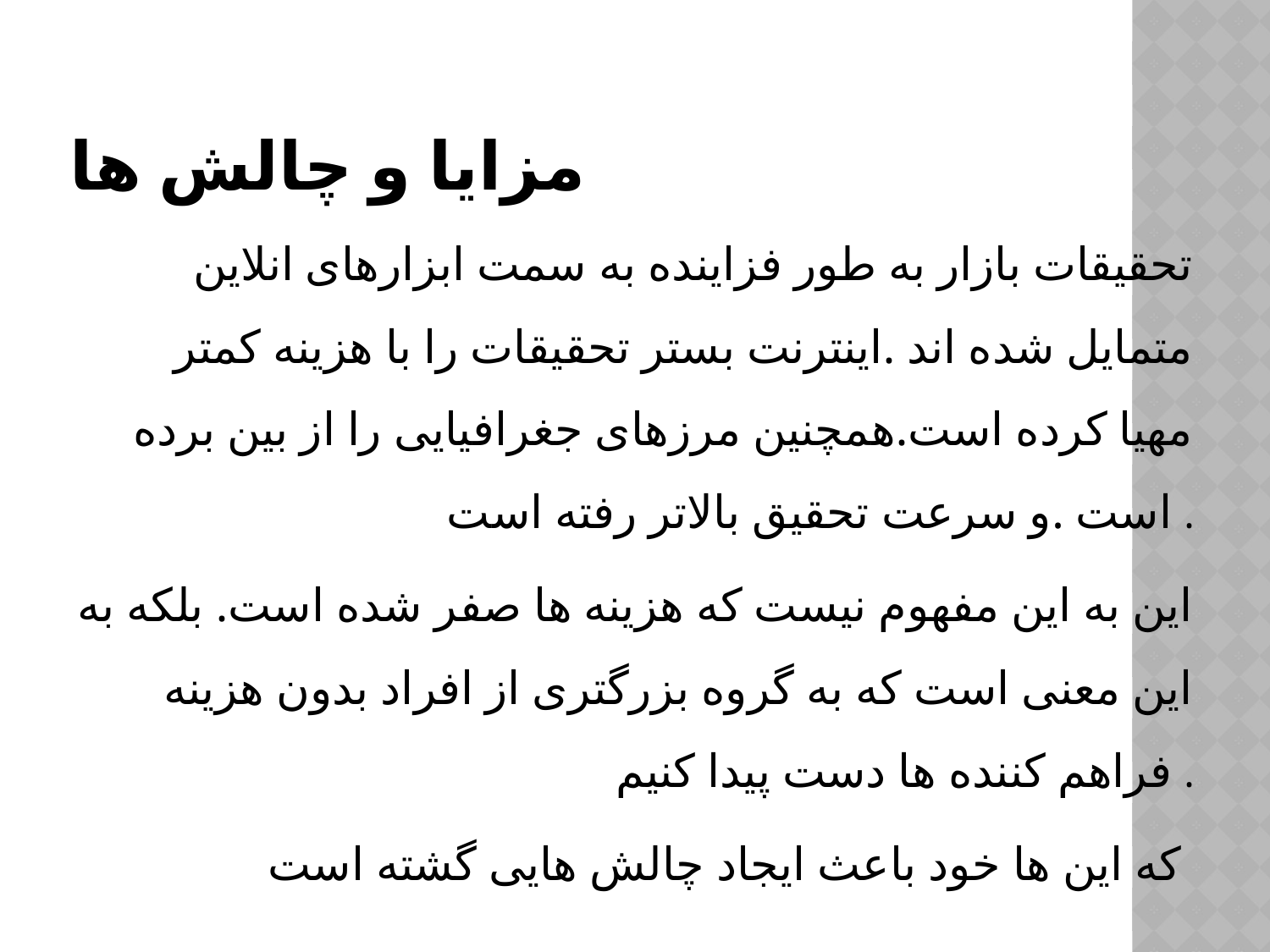

# مزایا و چالش ها
تحقیقات بازار به طور فزاینده به سمت ابزارهای انلاین متمایل شده اند .اینترنت بستر تحقیقات را با هزینه کمتر  مهیا کرده است.همچنین مرزهای جغرافیایی را از بین برده است .و سرعت تحقیق بالاتر رفته است .
این به این مفهوم نیست که هزینه ها صفر شده است. بلکه به این معنی است که به گروه بزرگتری از افراد بدون هزینه فراهم کننده ها دست پیدا کنیم .
که این ها خود باعث ایجاد چالش هایی گشته است